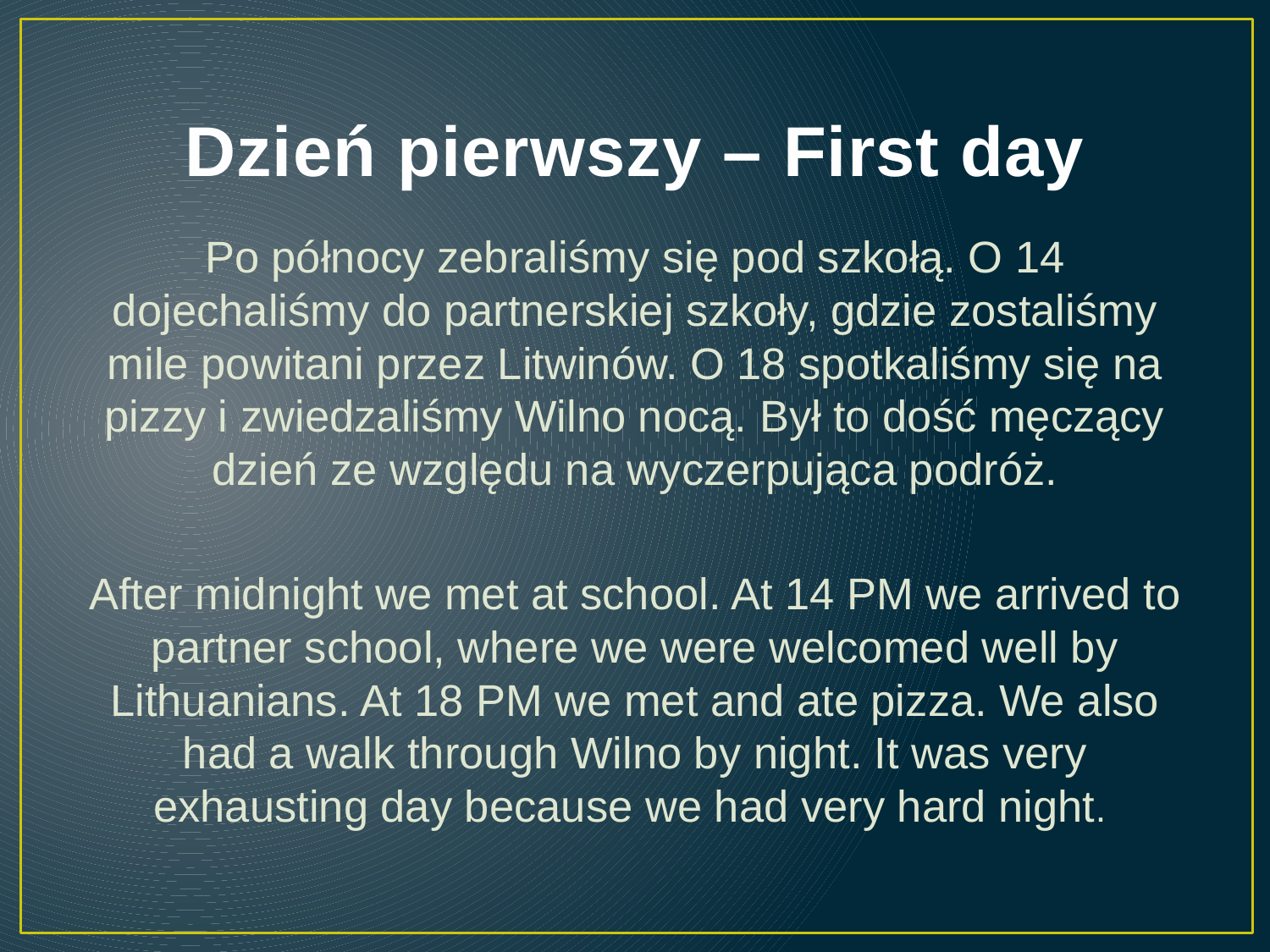

# Dzień pierwszy – First day
Po północy zebraliśmy się pod szkołą. O 14 dojechaliśmy do partnerskiej szkoły, gdzie zostaliśmy mile powitani przez Litwinów. O 18 spotkaliśmy się na pizzy i zwiedzaliśmy Wilno nocą. Był to dość męczący dzień ze względu na wyczerpująca podróż.

After midnight we met at school. At 14 PM we arrived to partner school, where we were welcomed well by Lithuanians. At 18 PM we met and ate pizza. We also had a walk through Wilno by night. It was very exhausting day because we had very hard night.